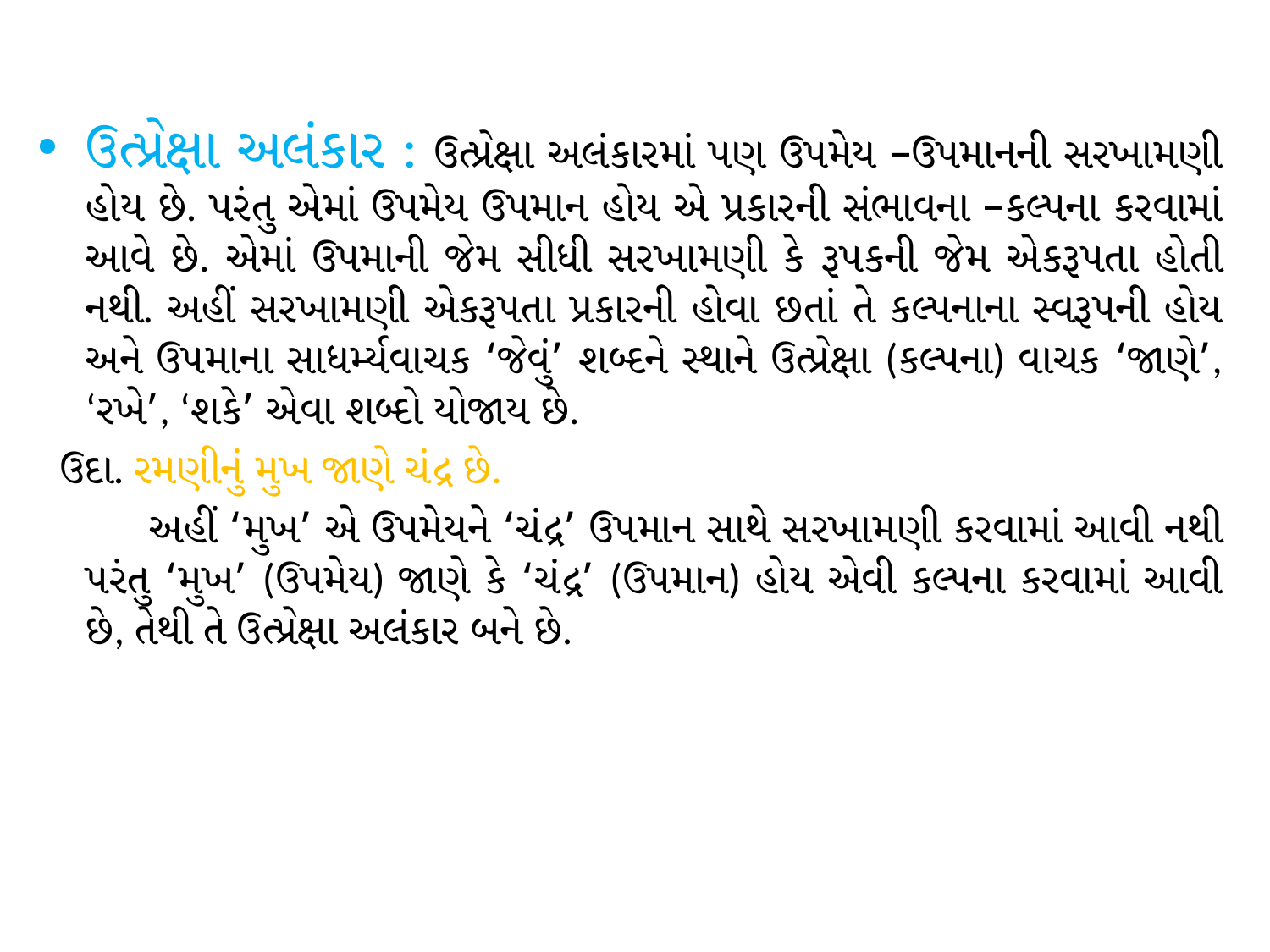

ઉત્પ્રેક્ષા અલંકાર : ઉત્પ્રેક્ષા અલંકારમાં પણ ઉપમેય –ઉપમાનની સરખામણી હોય છે. પરંતુ એમાં ઉપમેય ઉપમાન હોય એ પ્રકારની સંભાવના –કલ્પના કરવામાં આવે છે. એમાં ઉપમાની જેમ સીધી સરખામણી કે રૂપકની જેમ એકરૂપતા હોતી નથી. અહીં સરખામણી એકરૂપતા પ્રકારની હોવા છતાં તે કલ્પનાના સ્વરૂપની હોય અને ઉપમાના સાધર્મ્યવાચક ‘જેવું’ શબ્દને સ્થાને ઉત્પ્રેક્ષા (કલ્પના) વાચક ‘જાણે’, ‘રખે’, ‘શકે’ એવા શબ્દો યોજાય છે.
  ઉદા. રમણીનું મુખ જાણે ચંદ્ર છે.
         અહીં ‘મુખ’ એ ઉપમેયને ‘ચંદ્ર’ ઉપમાન સાથે સરખામણી કરવામાં આવી નથી પરંતુ ‘મુખ’ (ઉપમેય) જાણે કે ‘ચંદ્ર’ (ઉપમાન) હોય એવી કલ્પના કરવામાં આવી છે, તેથી તે ઉત્પ્રેક્ષા અલંકાર બને છે.